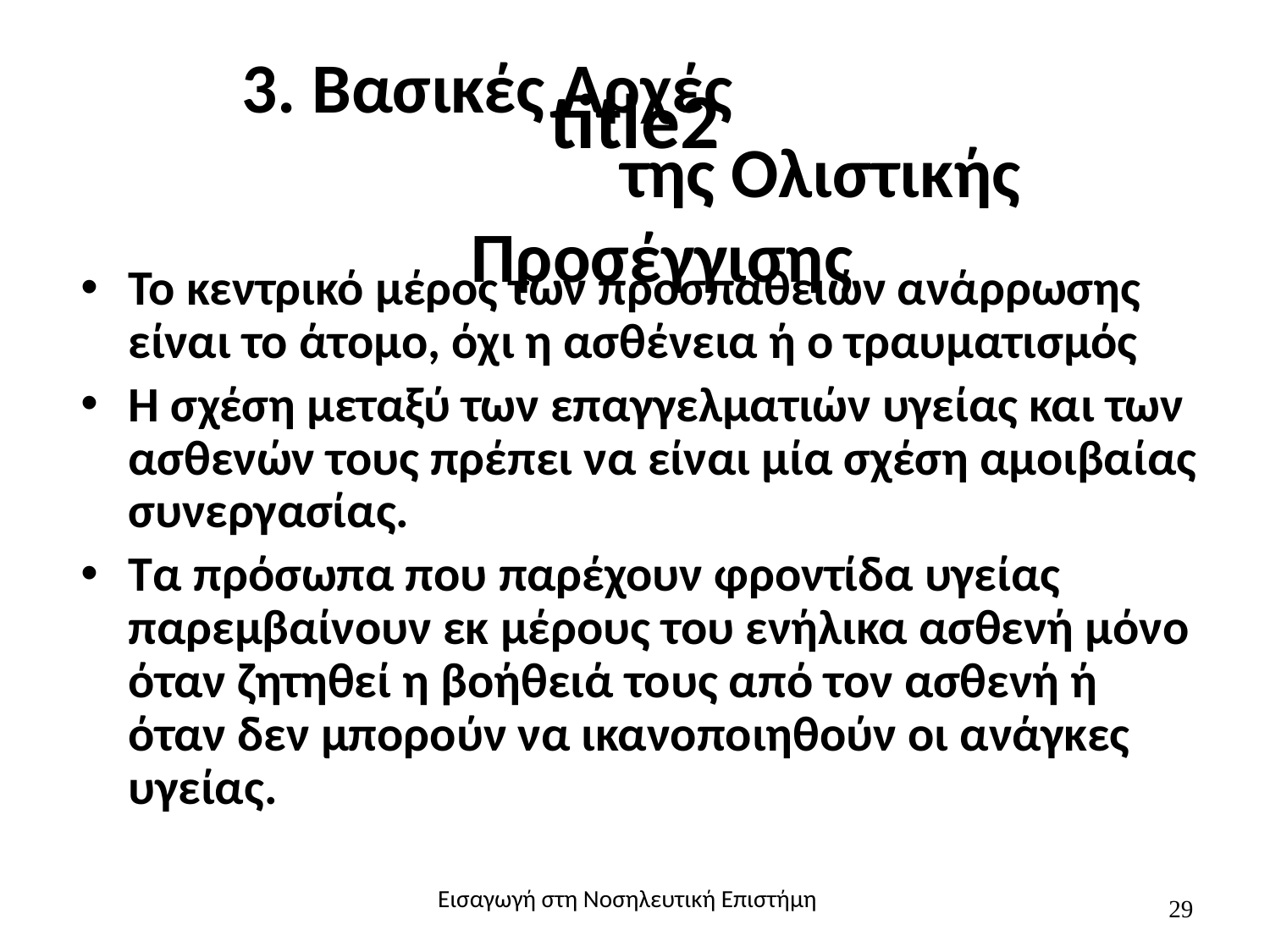

3. Βασικές Αρχές                                           της Ολιστικής Προσέγγισης
# title2
Το κεντρικό μέρος των προσπαθειών ανάρρωσης είναι το άτομο, όχι η ασθένεια ή ο τραυματισμός
Η σχέση μεταξύ των επαγγελματιών υγείας και των ασθενών τους πρέπει να είναι μία σχέση αμοιβαίας συνεργασίας.
Τα πρόσωπα που παρέχουν φροντίδα υγείας παρεμβαίνουν εκ μέρους του ενήλικα ασθενή μόνο όταν ζητηθεί η βοήθειά τους από τον ασθενή ή όταν δεν μπορούν να ικανοποιηθούν οι ανάγκες υγείας.

Εισαγωγή στη Νοσηλευτική Επιστήμη
29